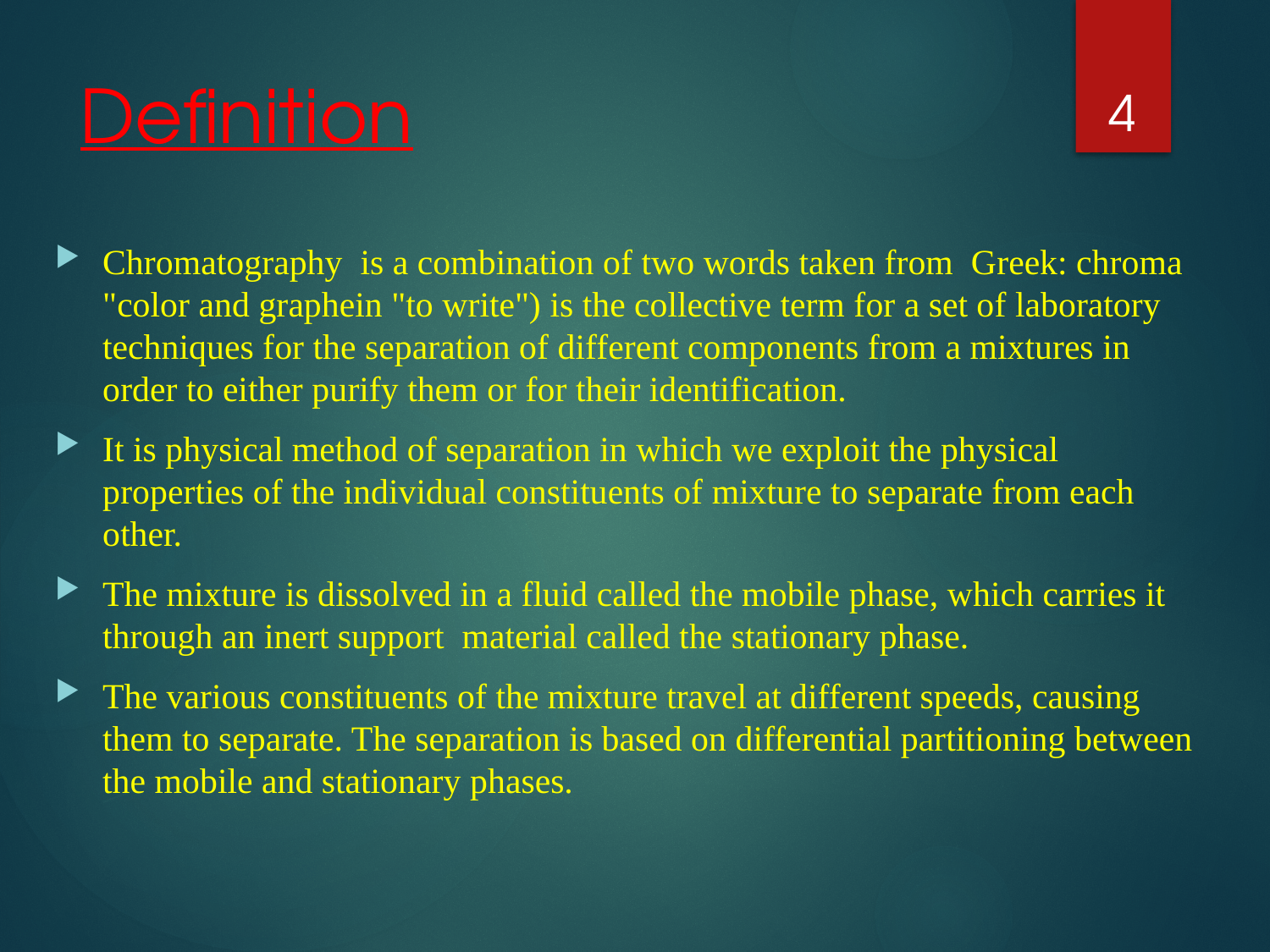

4
# Definition
Chromatography  is a combination of two words taken from  Greek: chroma "color and graphein "to write") is the collective term for a set of laboratory techniques for the separation of different components from a mixtures in order to either purify them or for their identification.
It is physical method of separation in which we exploit the physical properties of the individual constituents of mixture to separate from each other.
The mixture is dissolved in a fluid called the mobile phase, which carries it through an inert support  material called the stationary phase.
The various constituents of the mixture travel at different speeds, causing them to separate. The separation is based on differential partitioning between the mobile and stationary phases.